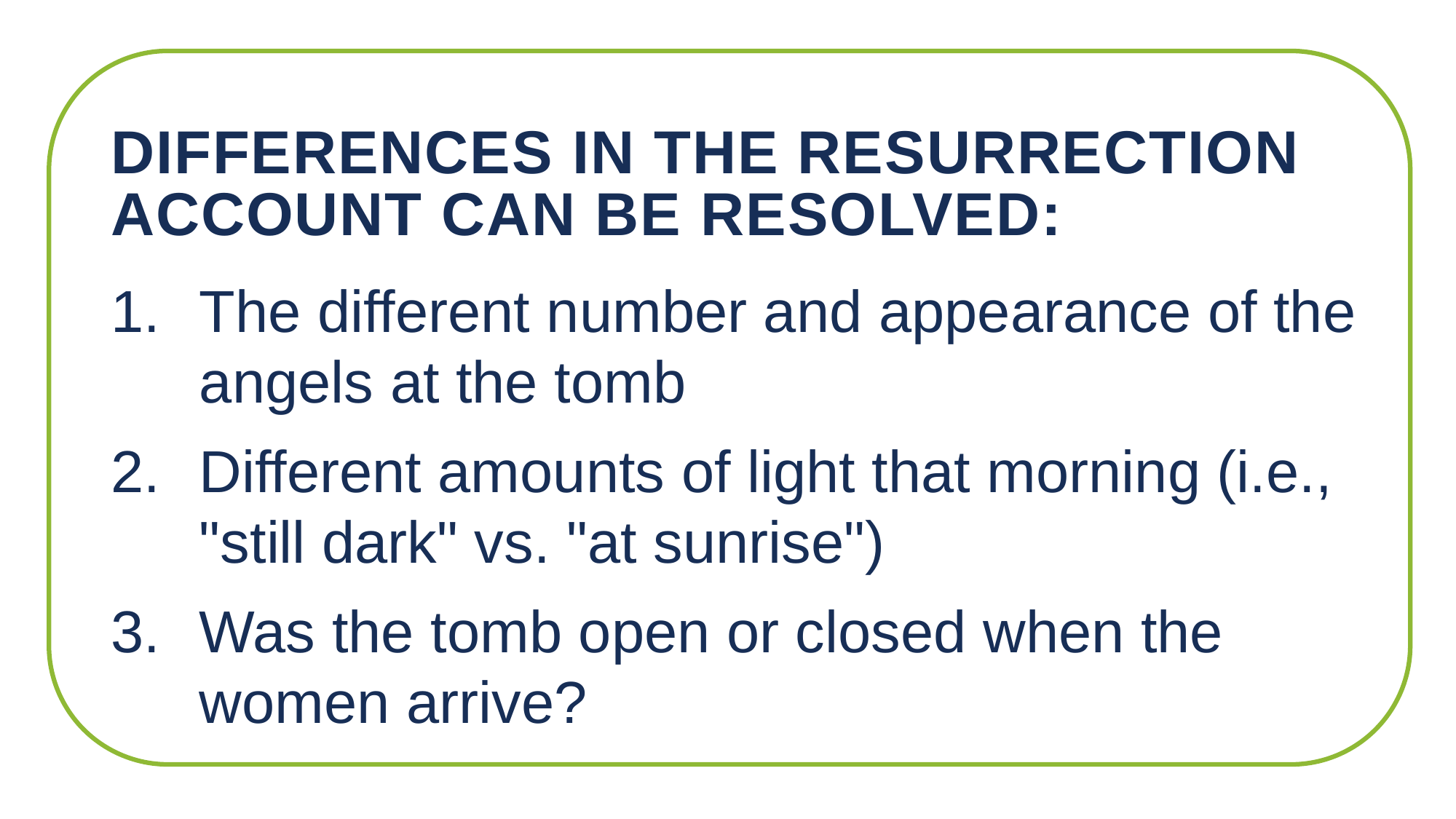

differences in the resurrection account can be resolved:
The different number and appearance of the angels at the tomb
Different amounts of light that morning (i.e., "still dark" vs. "at sunrise")
Was the tomb open or closed when the women arrive?